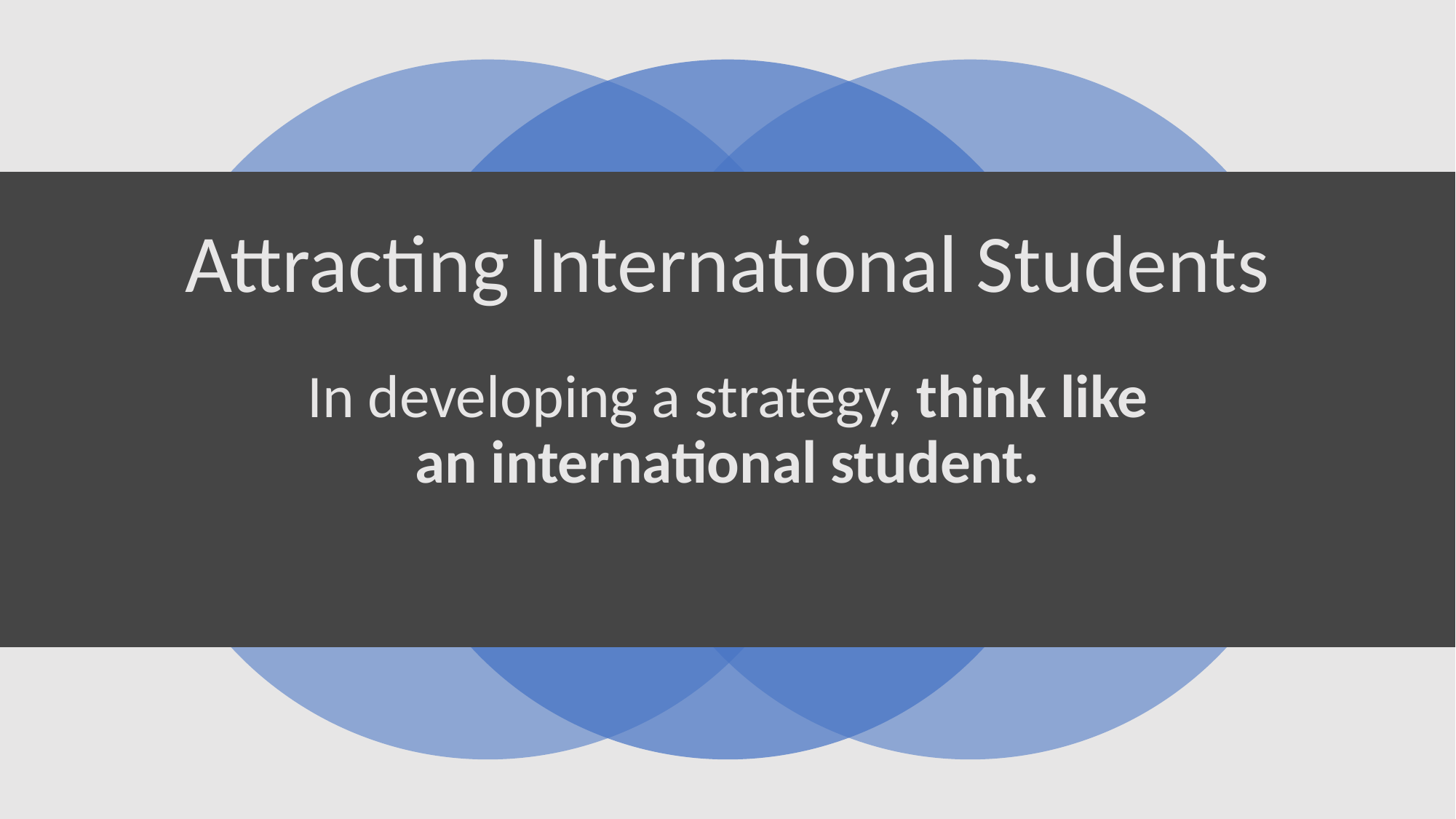

# Attracting International Students
In developing a strategy, think like an international student.